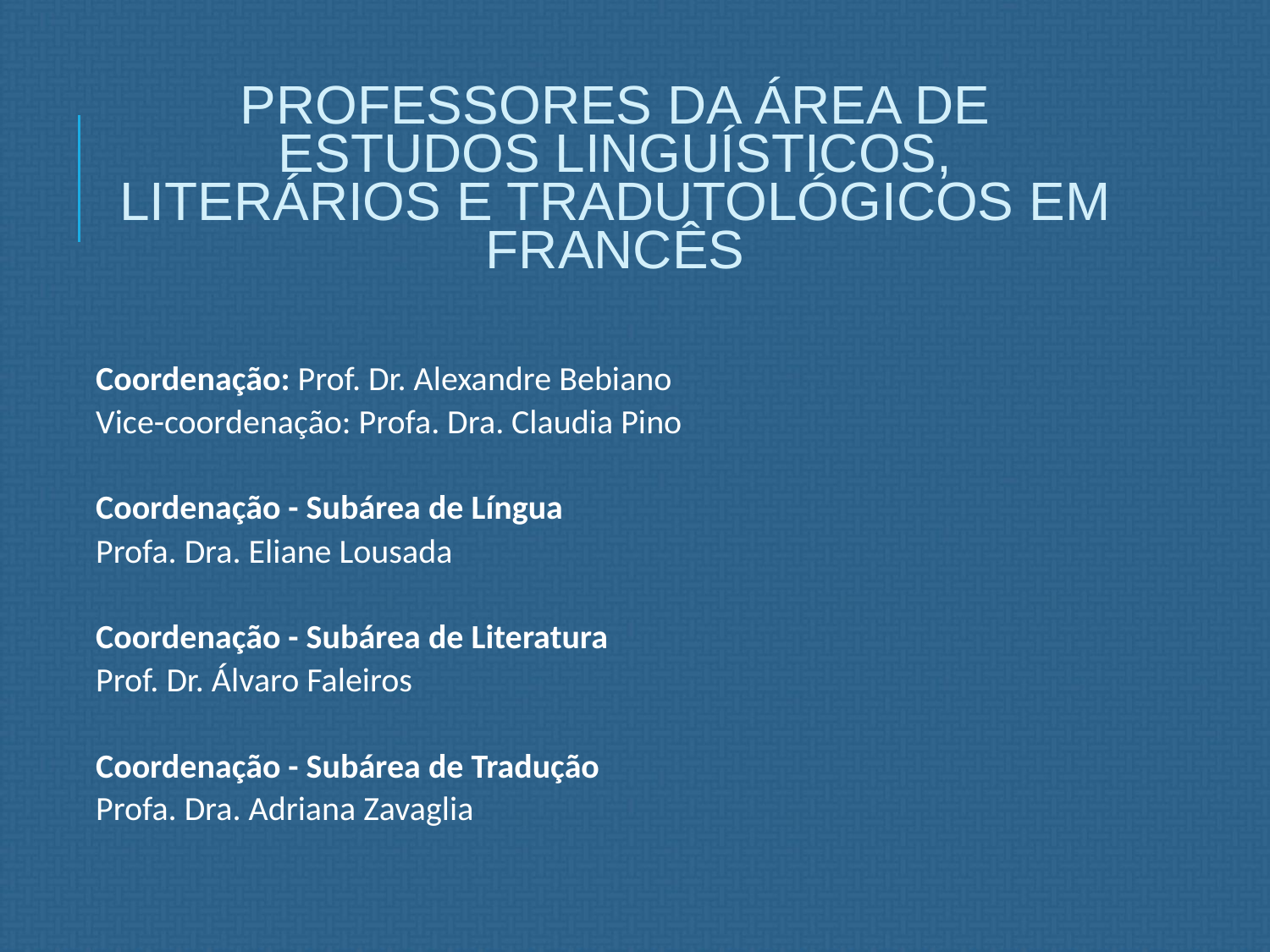

PROFESSORES DA ÁREA DE ESTUDOS LINGUÍSTICOS, LITERÁRIOS E TRADUTOLÓGICOS EM FRANCÊS

Coordenação: Prof. Dr. Alexandre Bebiano
Vice-coordenação: Profa. Dra. Claudia Pino

Coordenação - Subárea de Língua
Profa. Dra. Eliane Lousada

Coordenação - Subárea de Literatura
Prof. Dr. Álvaro Faleiros

Coordenação - Subárea de Tradução
Profa. Dra. Adriana Zavaglia